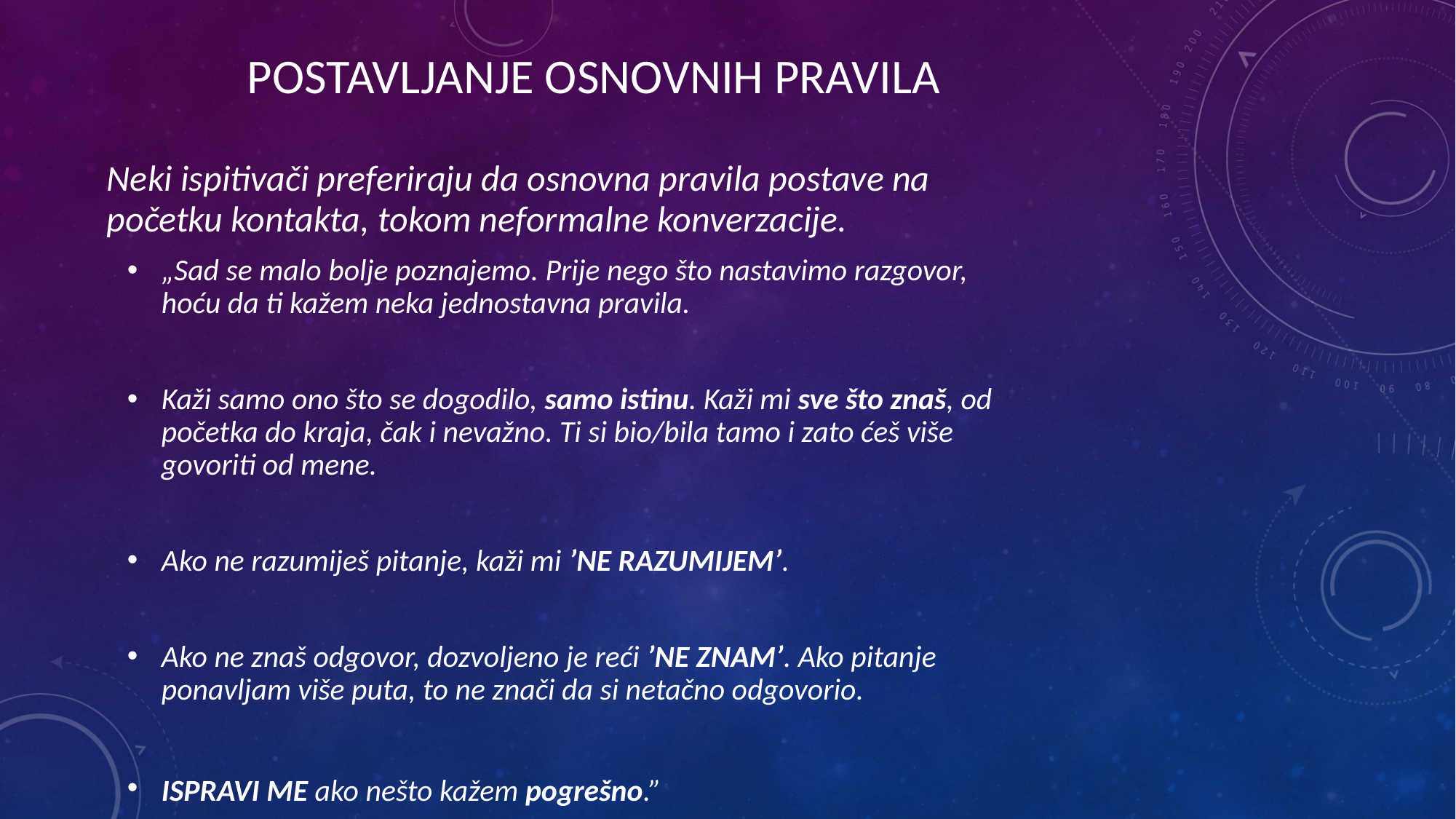

POSTAVLJANJE OSNOVNIH PRAVILA
	Neki ispitivači preferiraju da osnovna pravila postave na početku kontakta, tokom neformalne konverzacije.
„Sad se malo bolje poznajemo. Prije nego što nastavimo razgovor, hoću da ti kažem neka jednostavna pravila.

Kaži samo ono što se dogodilo, samo istinu. Kaži mi sve što znaš, od početka do kraja, čak i nevažno. Ti si bio/bila tamo i zato ćeš više govoriti od mene.

Ako ne razumiješ pitanje, kaži mi ’NE RAZUMIJEM’.

Ako ne znaš odgovor, dozvoljeno je reći ’NE ZNAM’. Ako pitanje ponavljam više puta, to ne znači da si netačno odgovorio.

ISPRAVI ME ako nešto kažem pogrešno.”